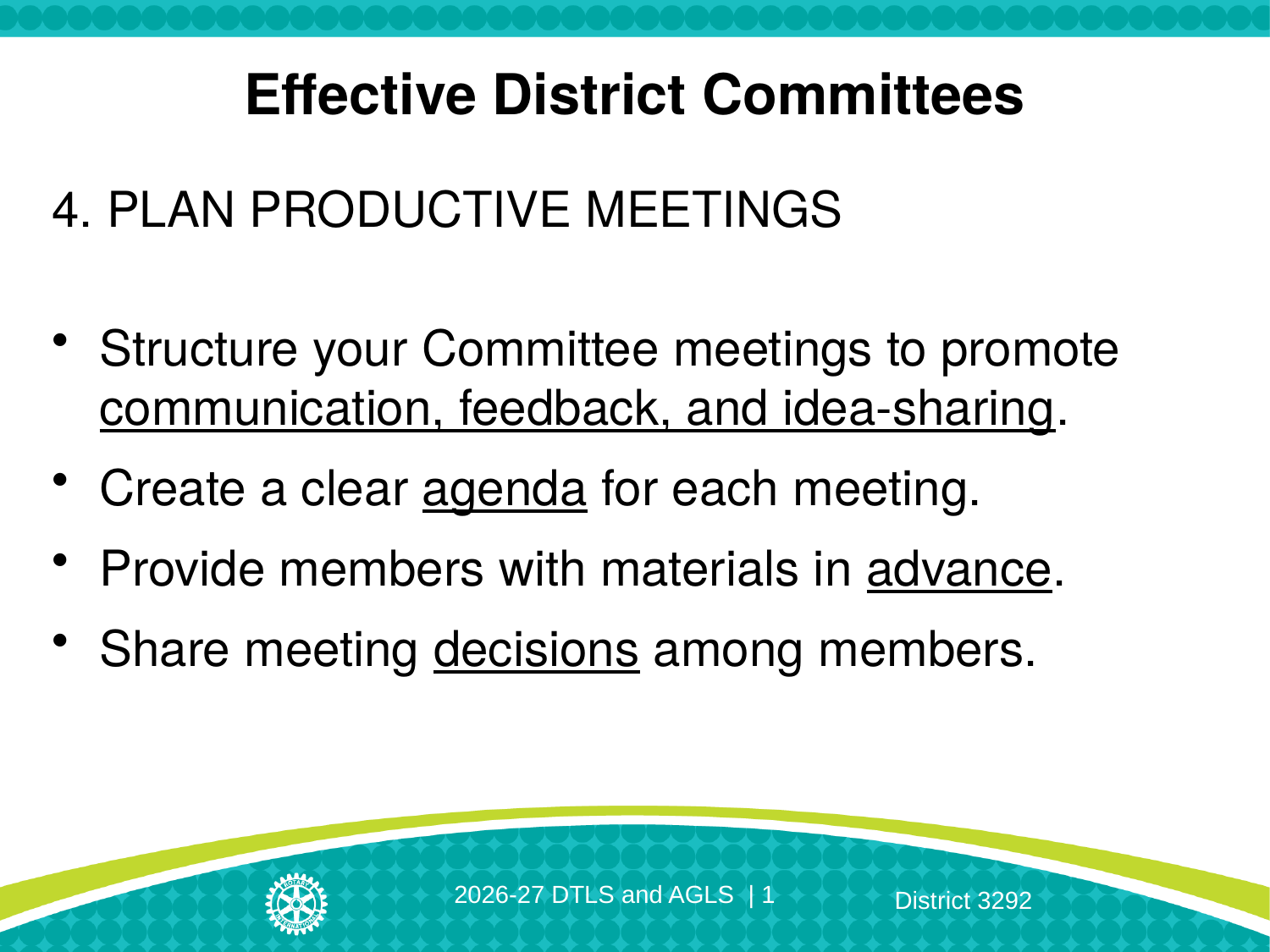

# Effective District Committees
4. PLAN PRODUCTIVE MEETINGS

Structure your Committee meetings to promote communication, feedback, and idea-sharing.
Create a clear agenda for each meeting.
Provide members with materials in advance.
Share meeting decisions among members.

2026-27 DTLS and AGLS  | 1